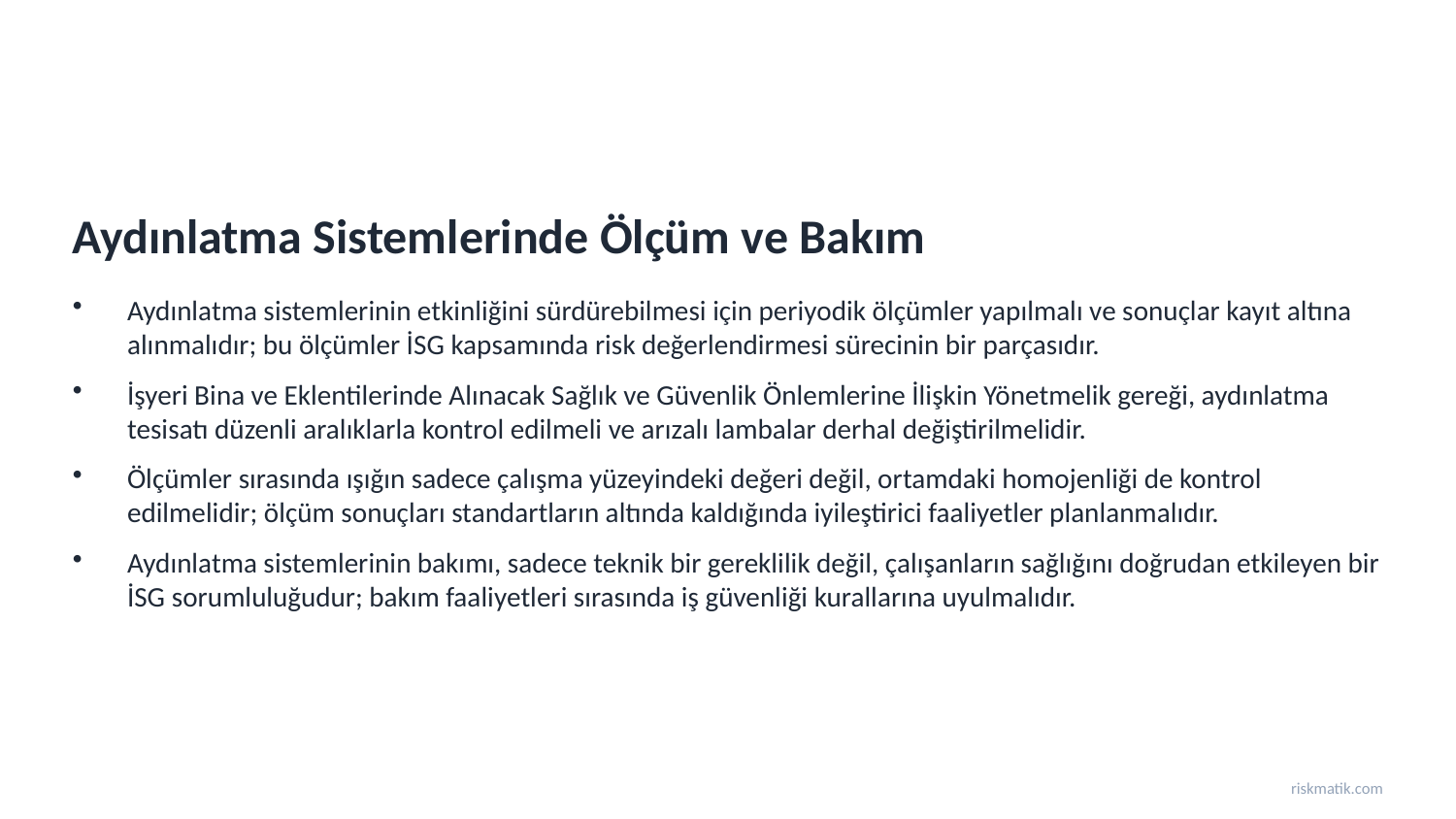

Aydınlatma Sistemlerinde Ölçüm ve Bakım
Aydınlatma sistemlerinin etkinliğini sürdürebilmesi için periyodik ölçümler yapılmalı ve sonuçlar kayıt altına alınmalıdır; bu ölçümler İSG kapsamında risk değerlendirmesi sürecinin bir parçasıdır.
İşyeri Bina ve Eklentilerinde Alınacak Sağlık ve Güvenlik Önlemlerine İlişkin Yönetmelik gereği, aydınlatma tesisatı düzenli aralıklarla kontrol edilmeli ve arızalı lambalar derhal değiştirilmelidir.
Ölçümler sırasında ışığın sadece çalışma yüzeyindeki değeri değil, ortamdaki homojenliği de kontrol edilmelidir; ölçüm sonuçları standartların altında kaldığında iyileştirici faaliyetler planlanmalıdır.
Aydınlatma sistemlerinin bakımı, sadece teknik bir gereklilik değil, çalışanların sağlığını doğrudan etkileyen bir İSG sorumluluğudur; bakım faaliyetleri sırasında iş güvenliği kurallarına uyulmalıdır.
riskmatik.com